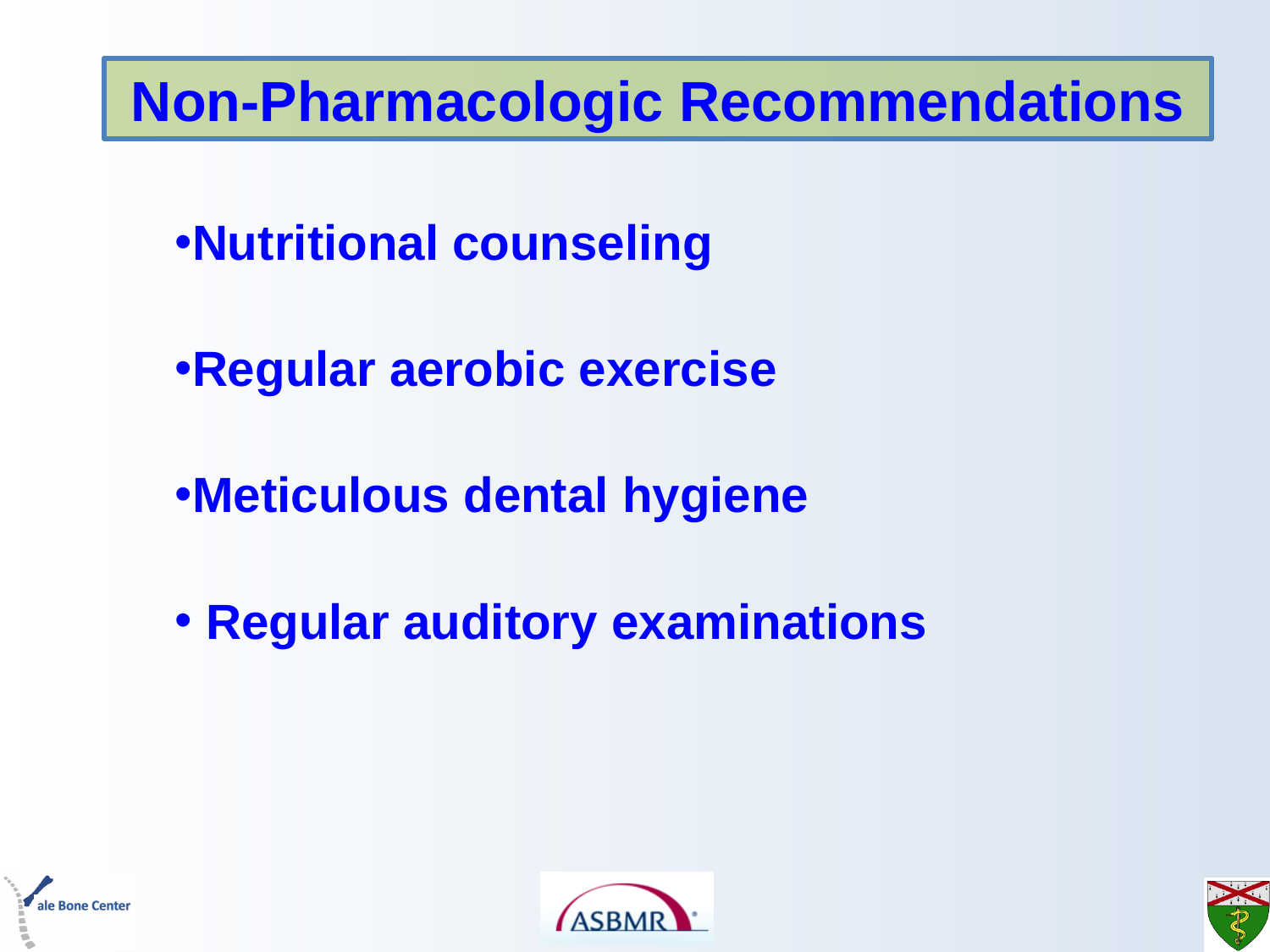

Non-Pharmacologic Recommendations
Nutritional counseling

Regular aerobic exercise

Meticulous dental hygiene

 Regular auditory examinations